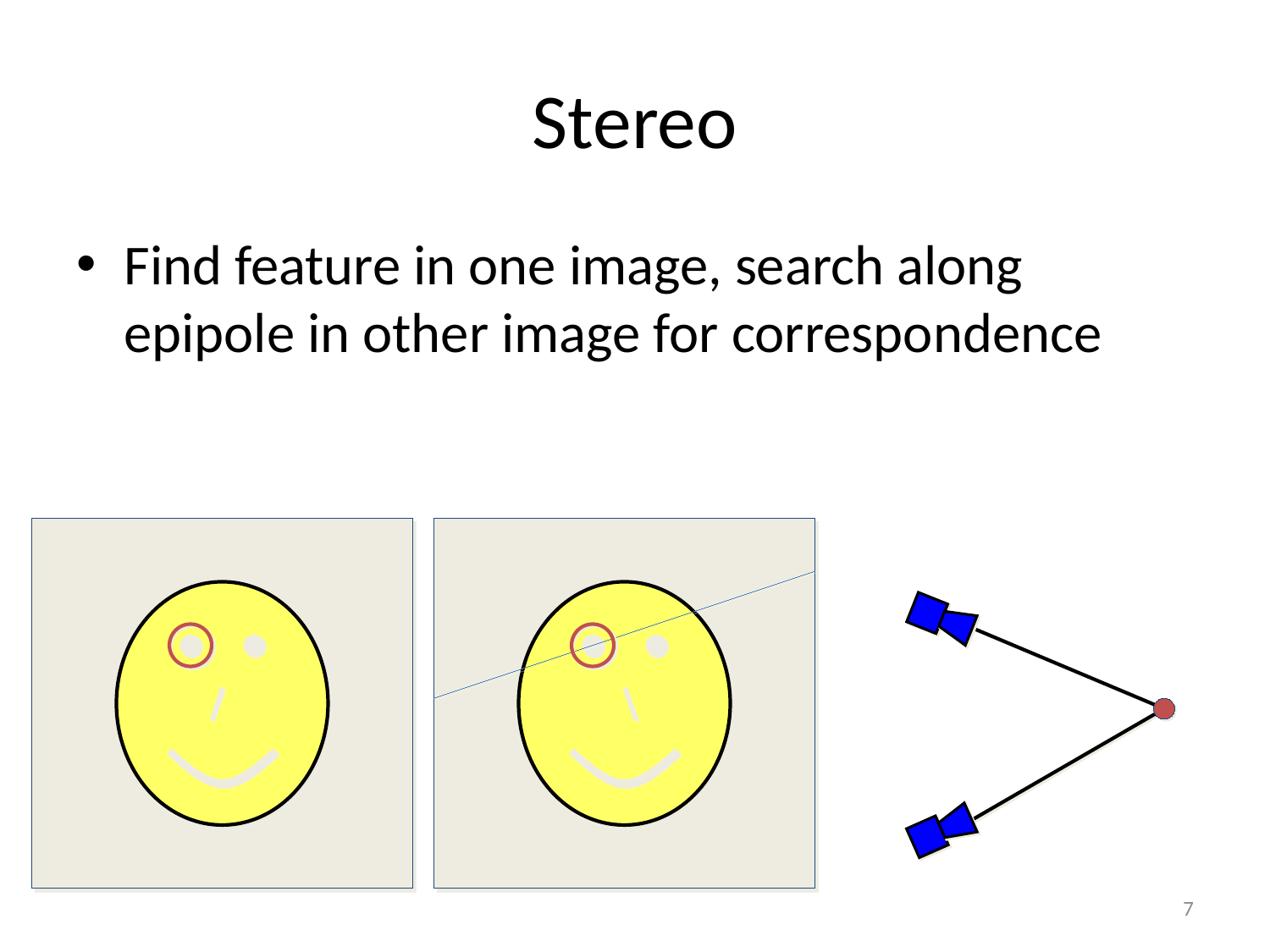

# Stereo
Find feature in one image, search along epipole in other image for correspondence

7